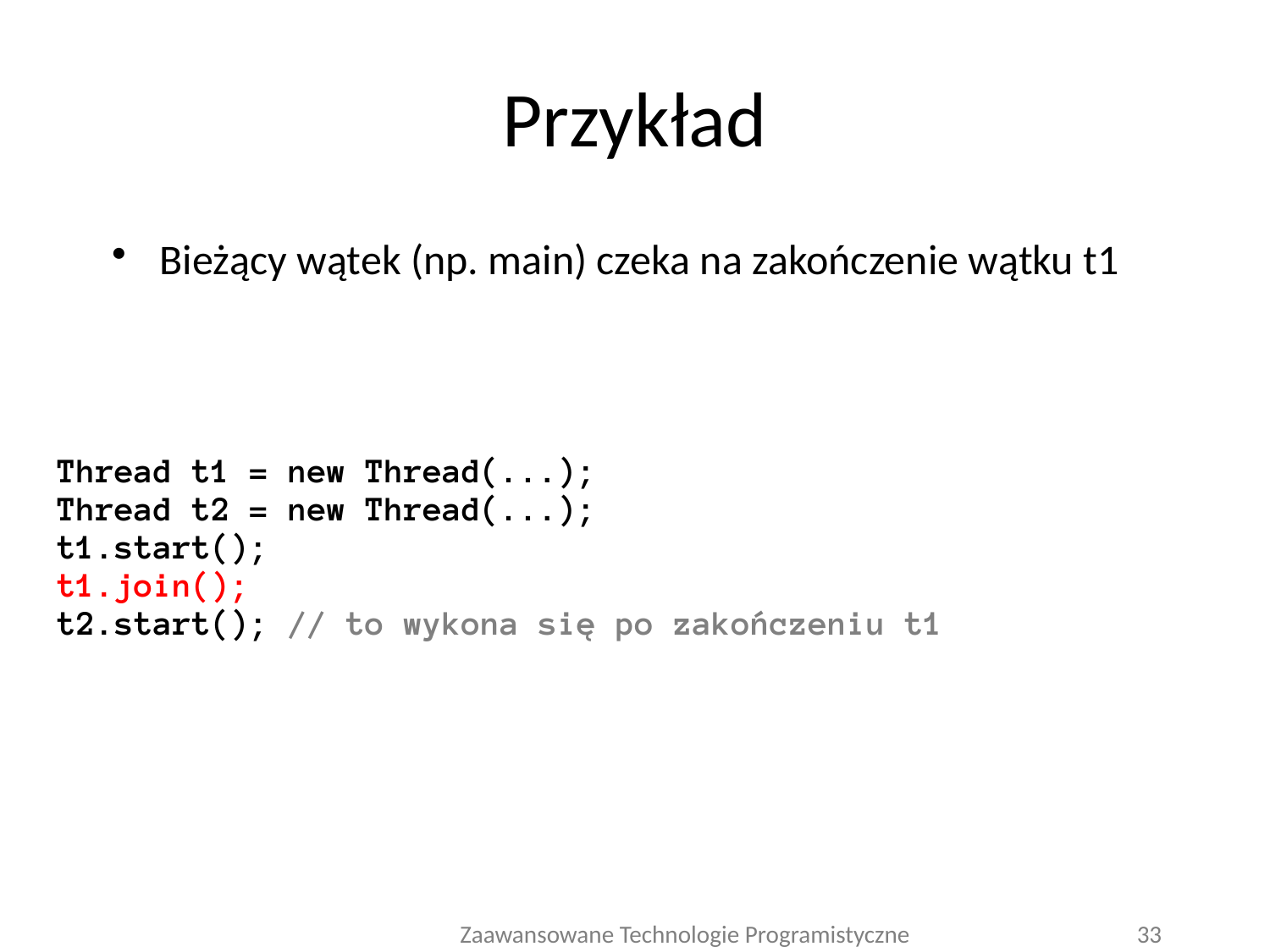

# Przykład
Bieżący wątek (np. main) czeka na zakończenie wątku t1
Thread t1 = new Thread(...);
Thread t2 = new Thread(...);
t1.start();
t1.join();
t2.start(); // to wykona się po zakończeniu t1

Zaawansowane Technologie Programistyczne
33